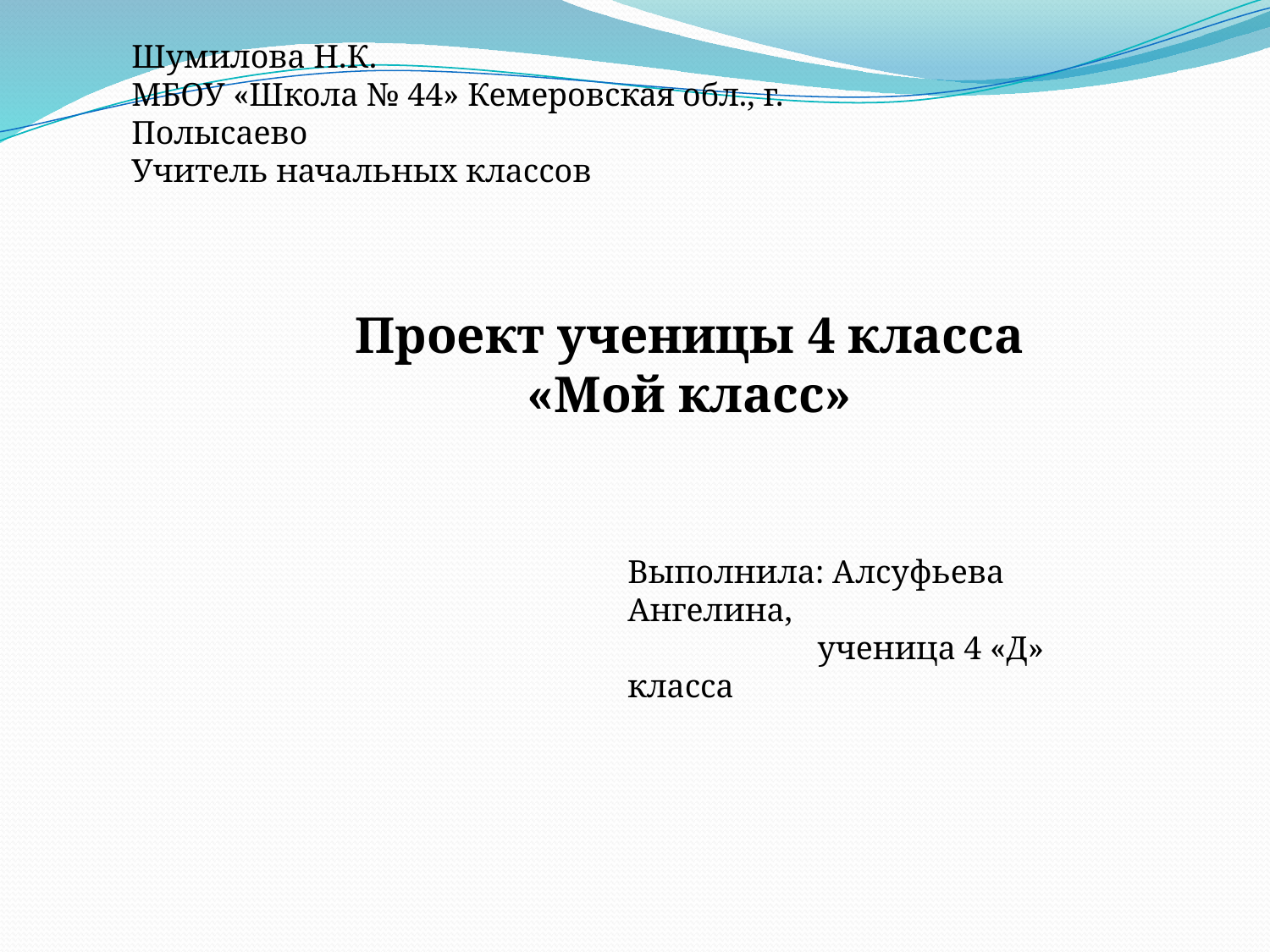

Шумилова Н.К.
МБОУ «Школа № 44» Кемеровская обл., г. Полысаево
Учитель начальных классов

Проект ученицы 4 класса
«Мой класс»

Выполнила: Алсуфьева Ангелина,
                       ученица 4 «Д» класса